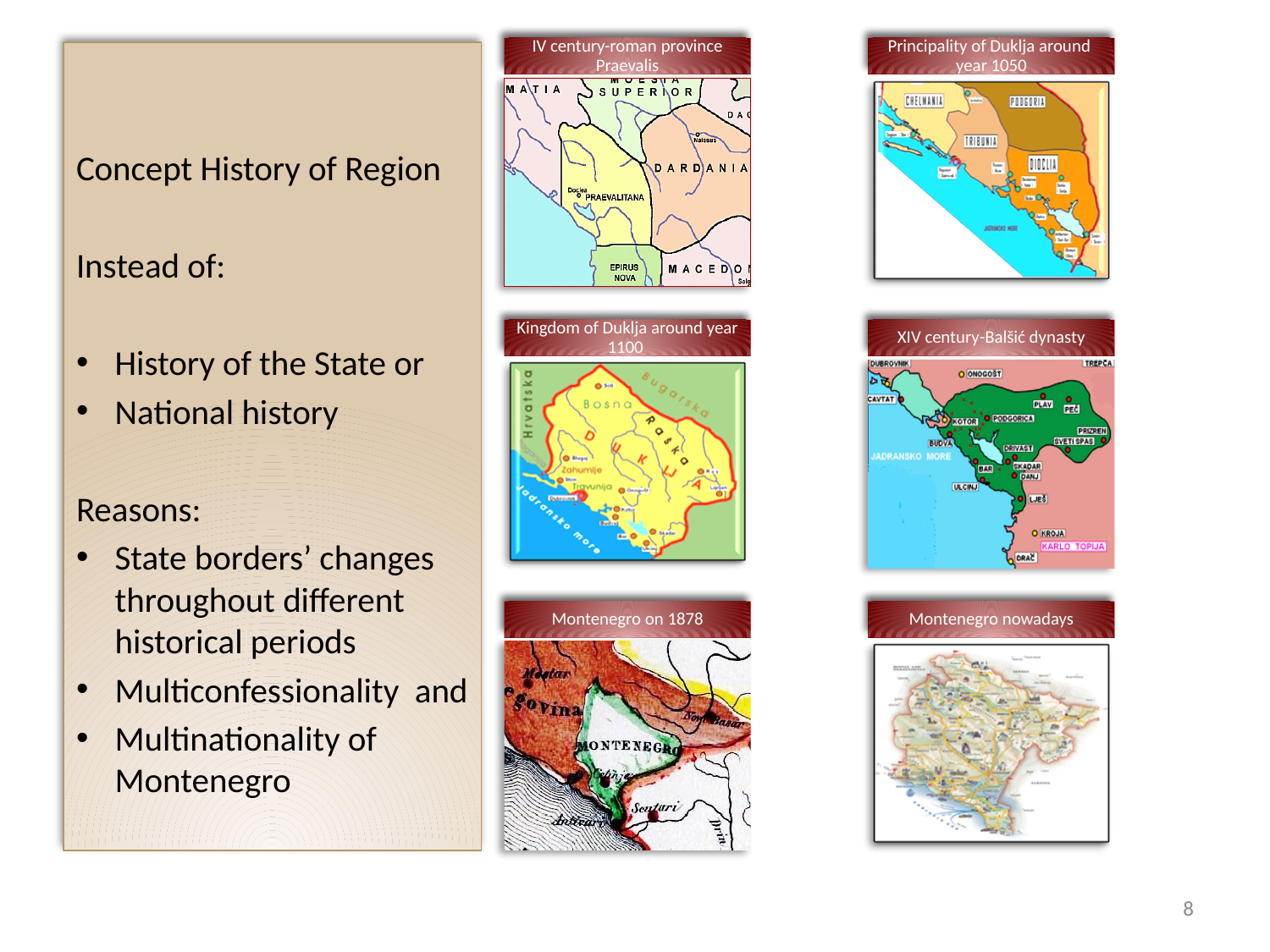

# Koncept Istorija područja
IV century-roman province Praevalis
Principality of Duklja around  year 1050
Kingdom of Duklja around year 1100
XIV century-Balšić dynasty
Montenegro on 1878
Montenegro nowadays

Concept History of Region

Instead of:

History of the State or
National history

Reasons:
State borders’ changes throughout different historical periods
Multiconfessionality  and
Multinationality of Montenegro

8